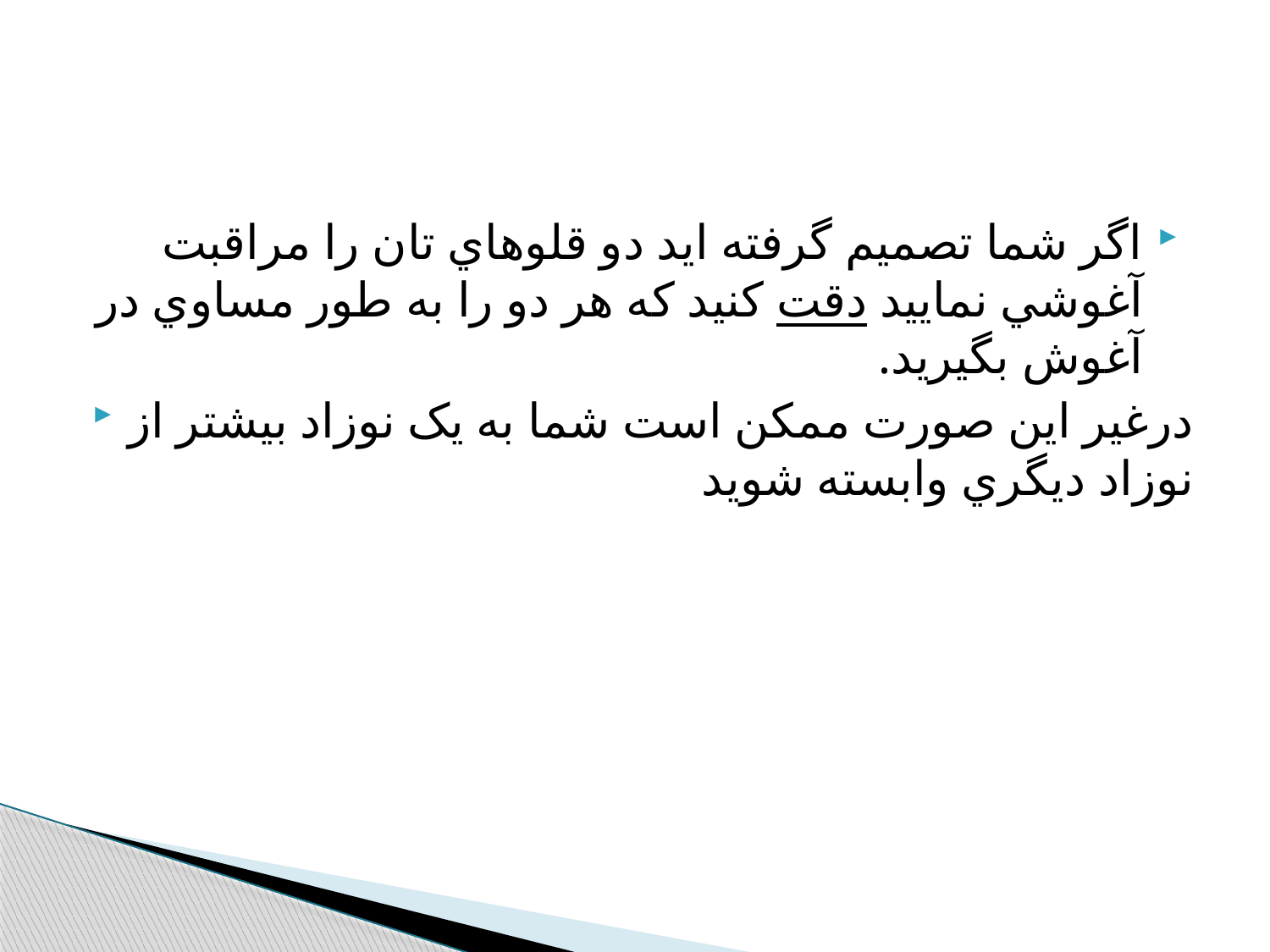

#
اگر شما تصميم گرفته ايد دو قلوهاي تان را مراقبت آغوشي نماييد دقت کنيد که هر دو را به طور مساوي در آغوش بگيريد.
درغير اين صورت ممکن است شما به يک نوزاد بيشتر از نوزاد ديگري وابسته شويد